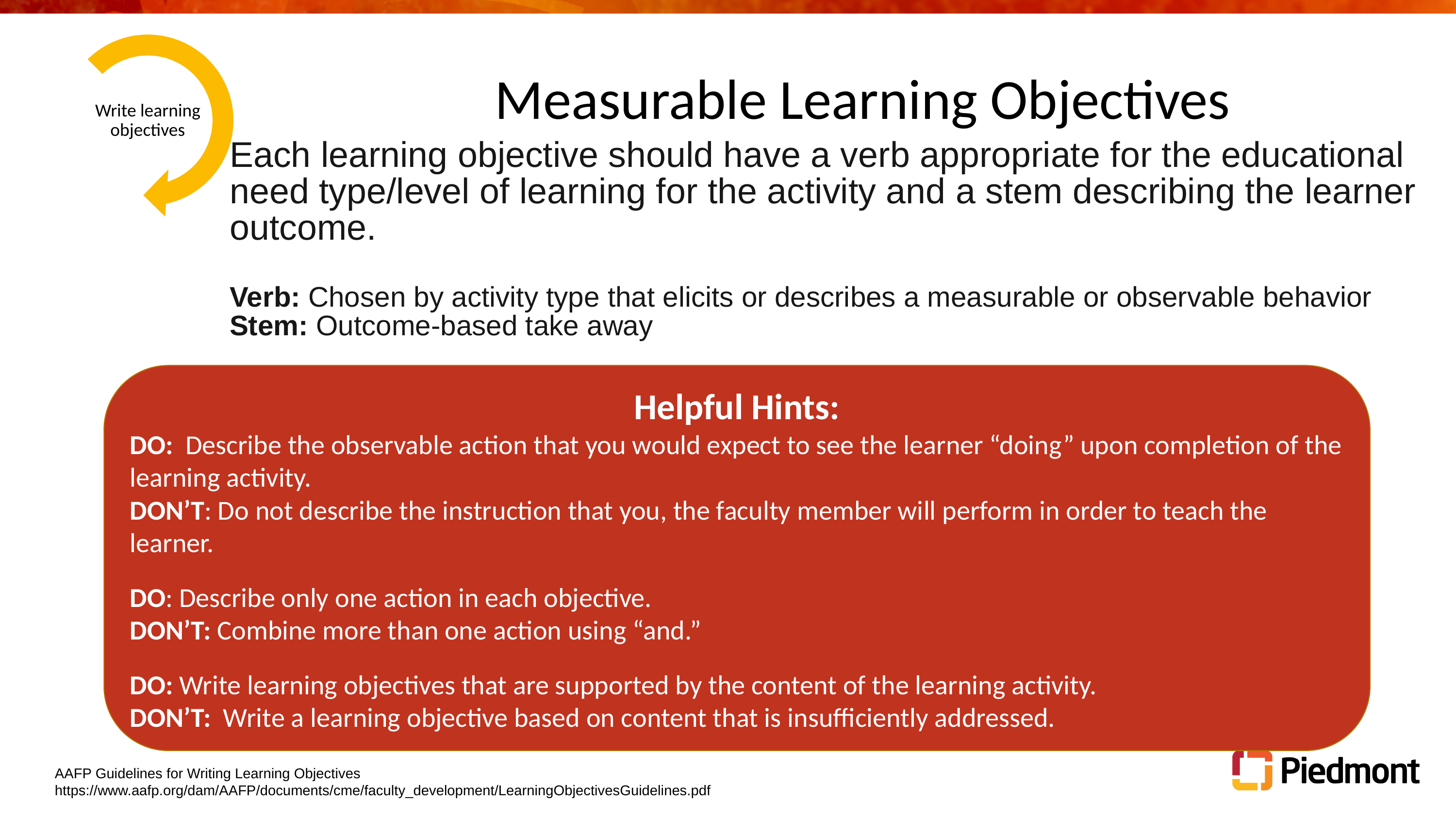

Write learning objectives
# Measurable Learning Objectives
Each learning objective should have a verb appropriate for the educational need type/level of learning for the activity and a stem describing the learner outcome.

Verb: Chosen by activity type that elicits or describes a measurable or observable behavior
Stem: Outcome-based take away

Helpful Hints:
DO:  Describe the observable action that you would expect to see the learner “doing” upon completion of the learning activity.
DON’T: Do not describe the instruction that you, the faculty member will perform in order to teach the learner.

DO: Describe only one action in each objective.
DON’T: Combine more than one action using “and.”

DO: Write learning objectives that are supported by the content of the learning activity.
DON’T:  Write a learning objective based on content that is insufficiently addressed.

AAFP Guidelines for Writing Learning Objectives
https://www.aafp.org/dam/AAFP/documents/cme/faculty_development/LearningObjectivesGuidelines.pdf